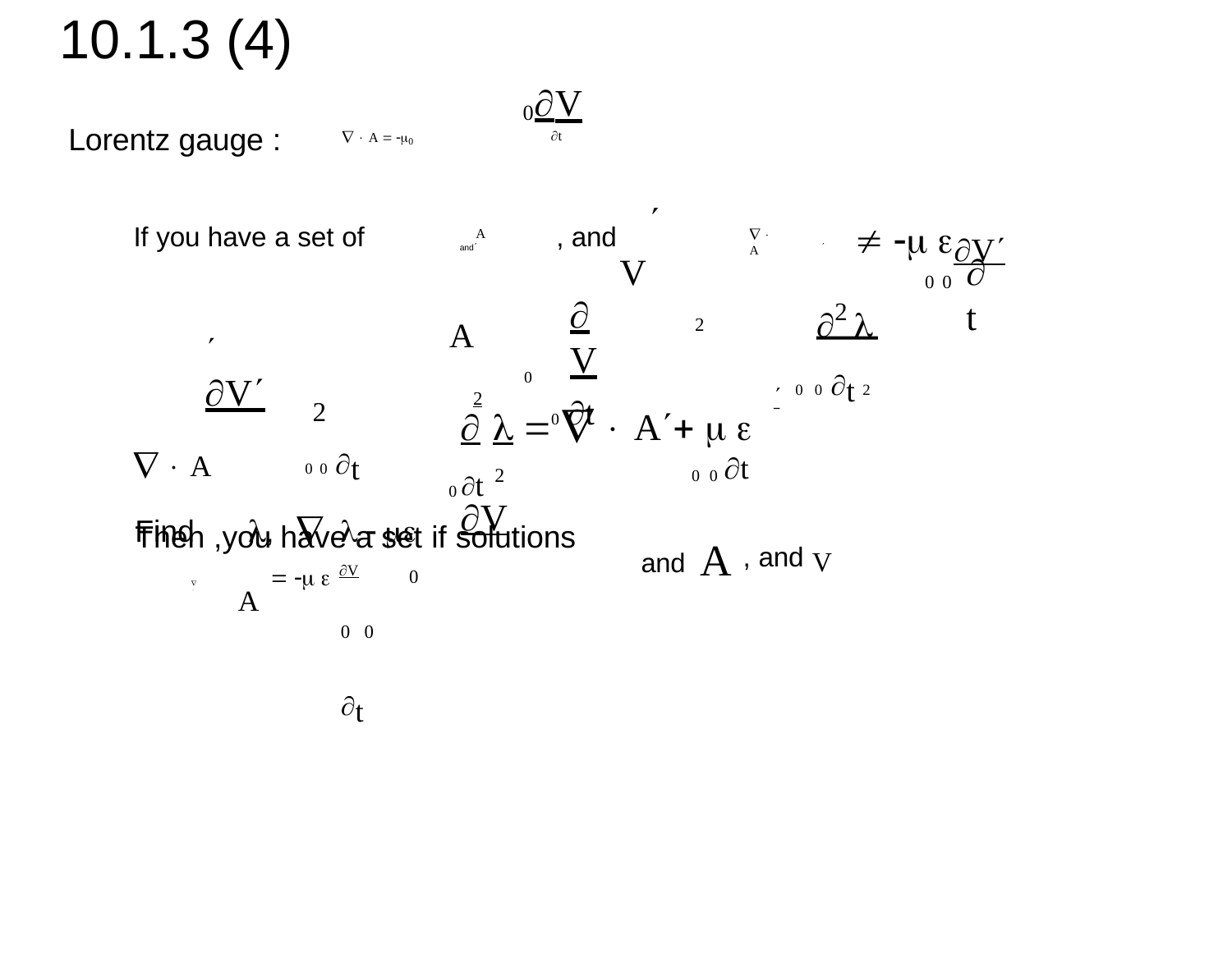

# 10.1.3 (4)
0∂V
| Lorentz gauge : | ∇ ⋅ A = −μ0 | ∂t |
| --- | --- | --- |
≠ −μ ε∂V′
′
If you have a set of
, and
A
and′
∇ ⋅ A
′
∂t
V
0 0
∂V
0 ∂t
′	∂V′
∇ ⋅ A	0 0 ∂t
Find	λ,	∇	λ − με
0
∂2 λ
2
A

0   0  ∂t 2
0
′
2
2
∂ λ = ∇ ⋅ A′+ μ ε	∂V

0 0 ∂t
and  A , and V
0 ∂t
2
Then ,you have a set if solutions
= −μ ε ∂V
∇ ⋅
A
0   0	∂t